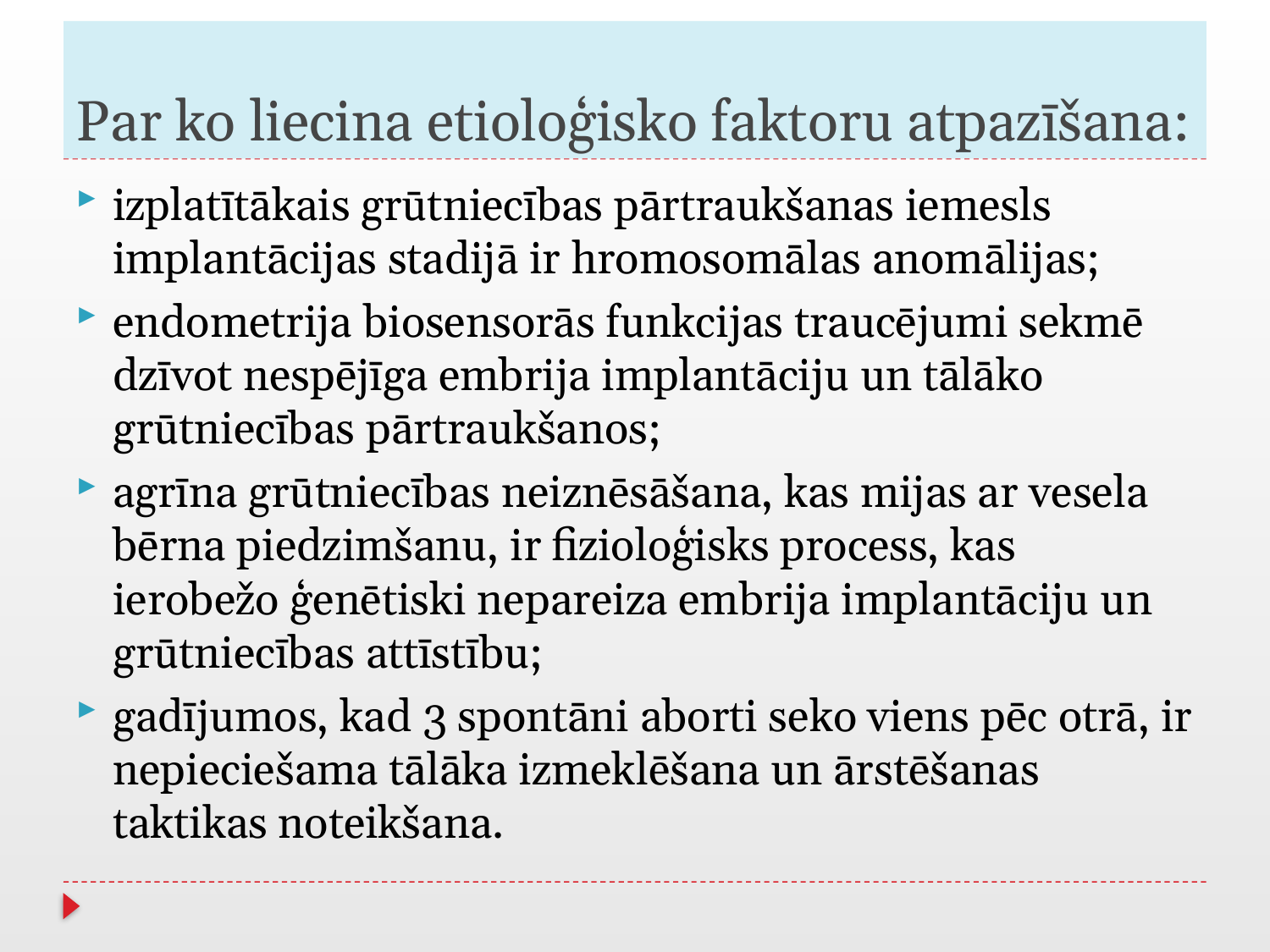

# Par ko liecina etioloģisko faktoru atpazīšana:
izplatītākais grūtniecības pārtraukšanas iemesls implantācijas stadijā ir hromosomālas anomālijas;
endometrija biosensorās funkcijas traucējumi sekmē dzīvot nespējīga embrija implantāciju un tālāko grūtniecības pārtraukšanos;
agrīna grūtniecības neiznēsāšana, kas mijas ar vesela bērna piedzimšanu, ir fizioloģisks process, kas ierobežo ģenētiski nepareiza embrija implantāciju un grūtniecības attīstību;
gadījumos, kad 3 spontāni aborti seko viens pēc otrā, ir nepieciešama tālāka izmeklēšana un ārstēšanas taktikas noteikšana.